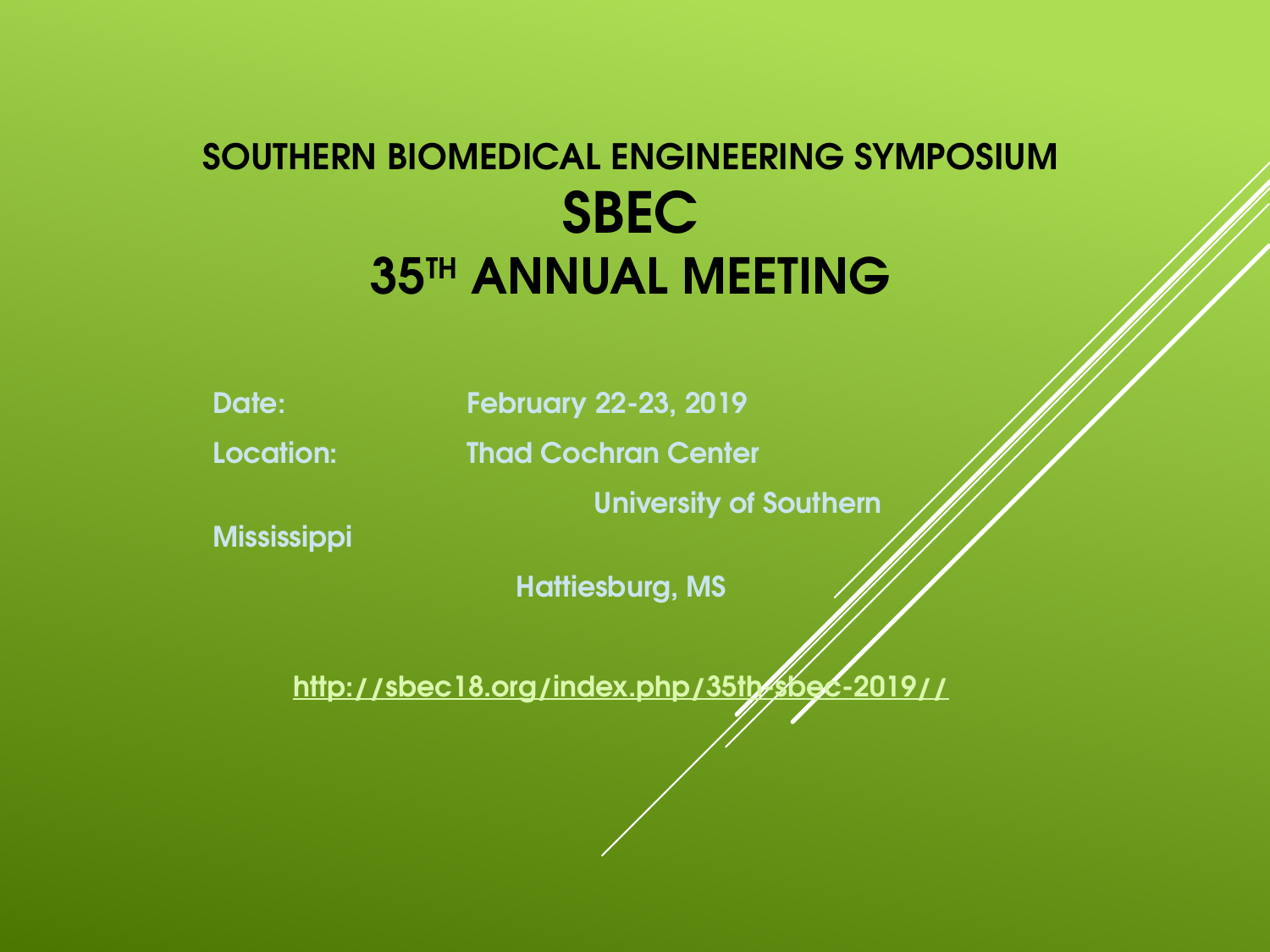

# Southern biomedical engineering symposium SBEC 35th Annual Meeting
Date:		February 22-23, 2019
Location: 	Thad Cochran Center
			University of Southern Mississippi
Hattiesburg, MS

http://sbec18.org/index.php/35th-sbec-2019//